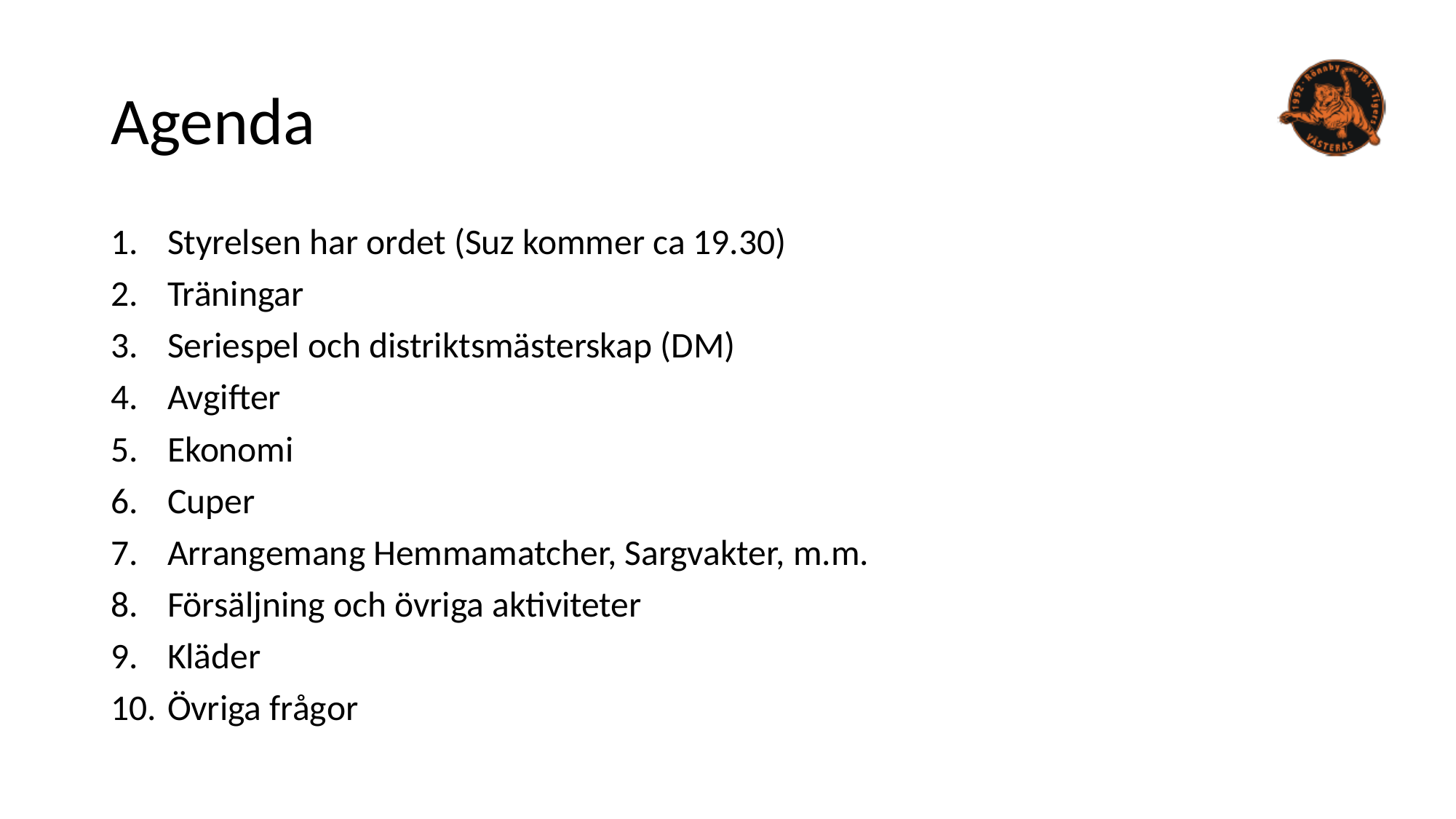

# Agenda
Styrelsen har ordet (Suz kommer ca 19.30)
Träningar
Seriespel och distriktsmästerskap (DM)
Avgifter
Ekonomi
Cuper
Arrangemang Hemmamatcher, Sargvakter, m.m.
Försäljning och övriga aktiviteter
Kläder
Övriga frågor